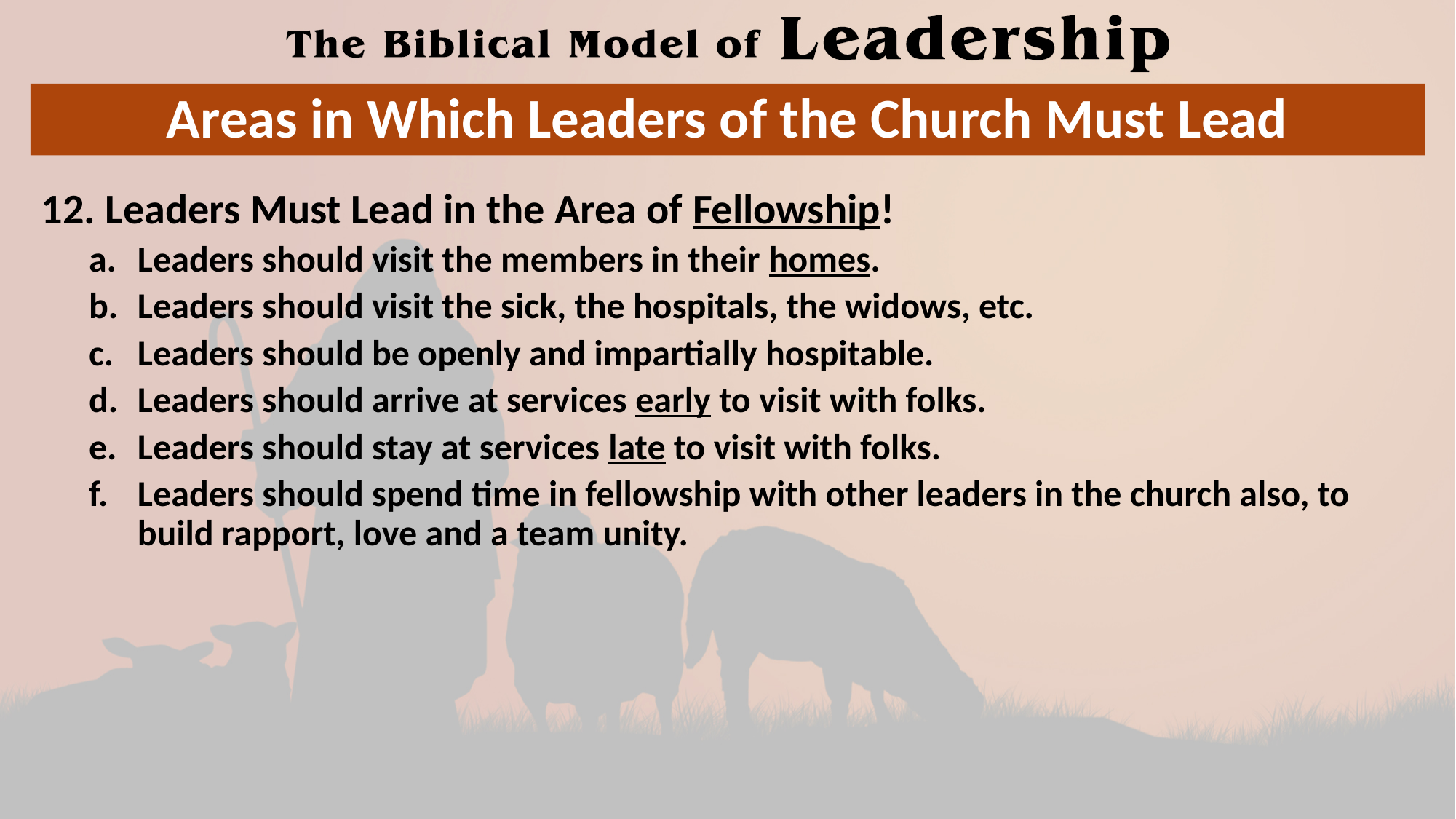

# Areas in Which Leaders of the Church Must Lead
12. Leaders Must Lead in the Area of Fellowship!
Leaders should visit the members in their homes.
Leaders should visit the sick, the hospitals, the widows, etc.
Leaders should be openly and impartially hospitable.
Leaders should arrive at services early to visit with folks.
Leaders should stay at services late to visit with folks.
Leaders should spend time in fellowship with other leaders in the church also, to build rapport, love and a team unity.